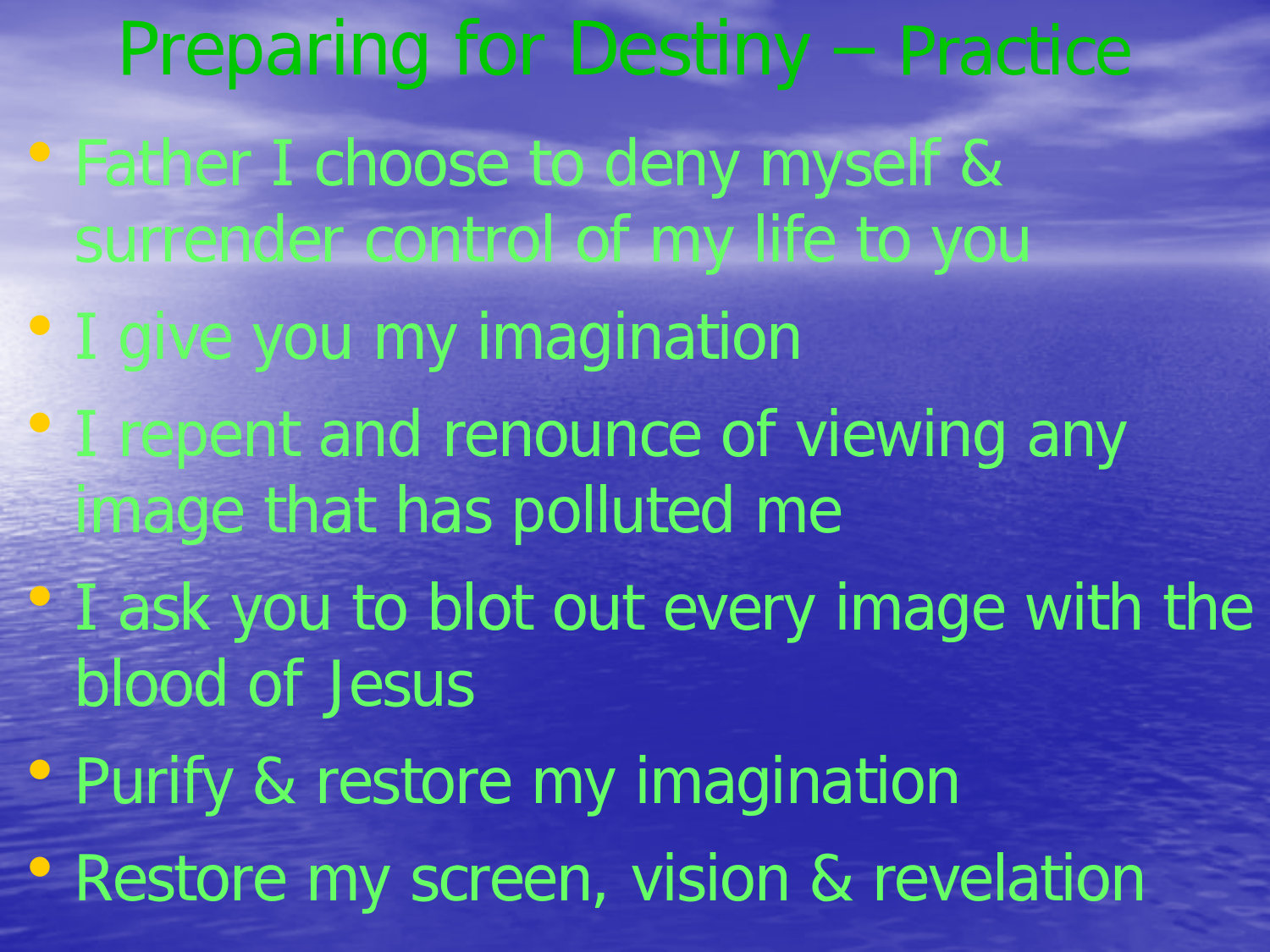

# Preparing for Destiny – Practice
Father I choose to deny myself & surrender control of my life to you
I give you my imagination
I repent and renounce of viewing any image that has polluted me
I ask you to blot out every image with the blood of Jesus
Purify & restore my imagination
Restore my screen, vision & revelation